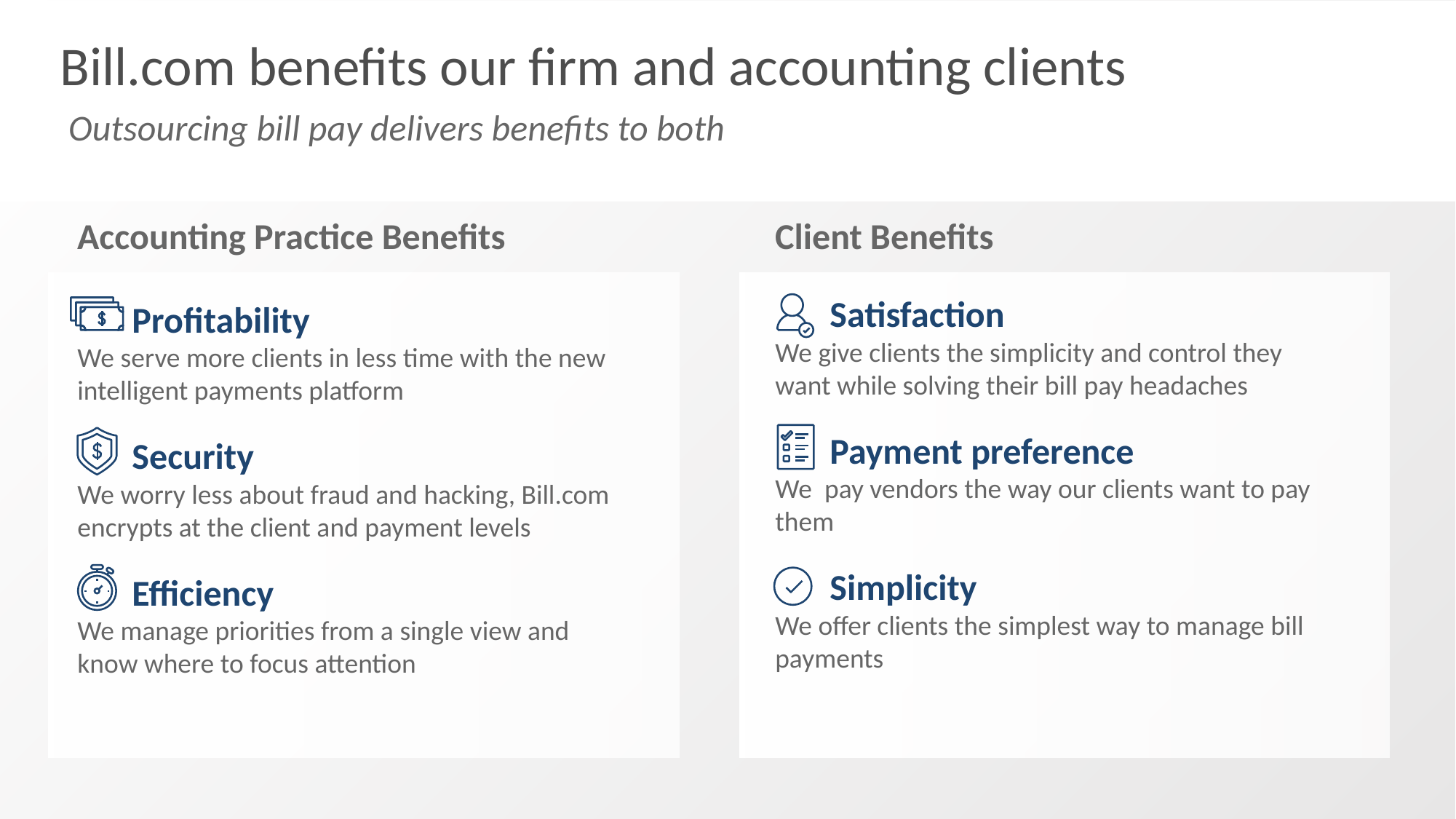

# Bill.com benefits our firm and accounting clients
Outsourcing bill pay delivers benefits to both

Client Benefits
Accounting Practice Benefits

Satisfaction
We give clients the simplicity and control they want while solving their bill pay headaches
Payment preference
We  pay vendors the way our clients want to pay them
Simplicity
We offer clients the simplest way to manage bill payments

Profitability
We serve more clients in less time with the new intelligent payments platform
Security
We worry less about fraud and hacking, Bill.com encrypts at the client and payment levels
Efficiency
We manage priorities from a single view and know where to focus attention